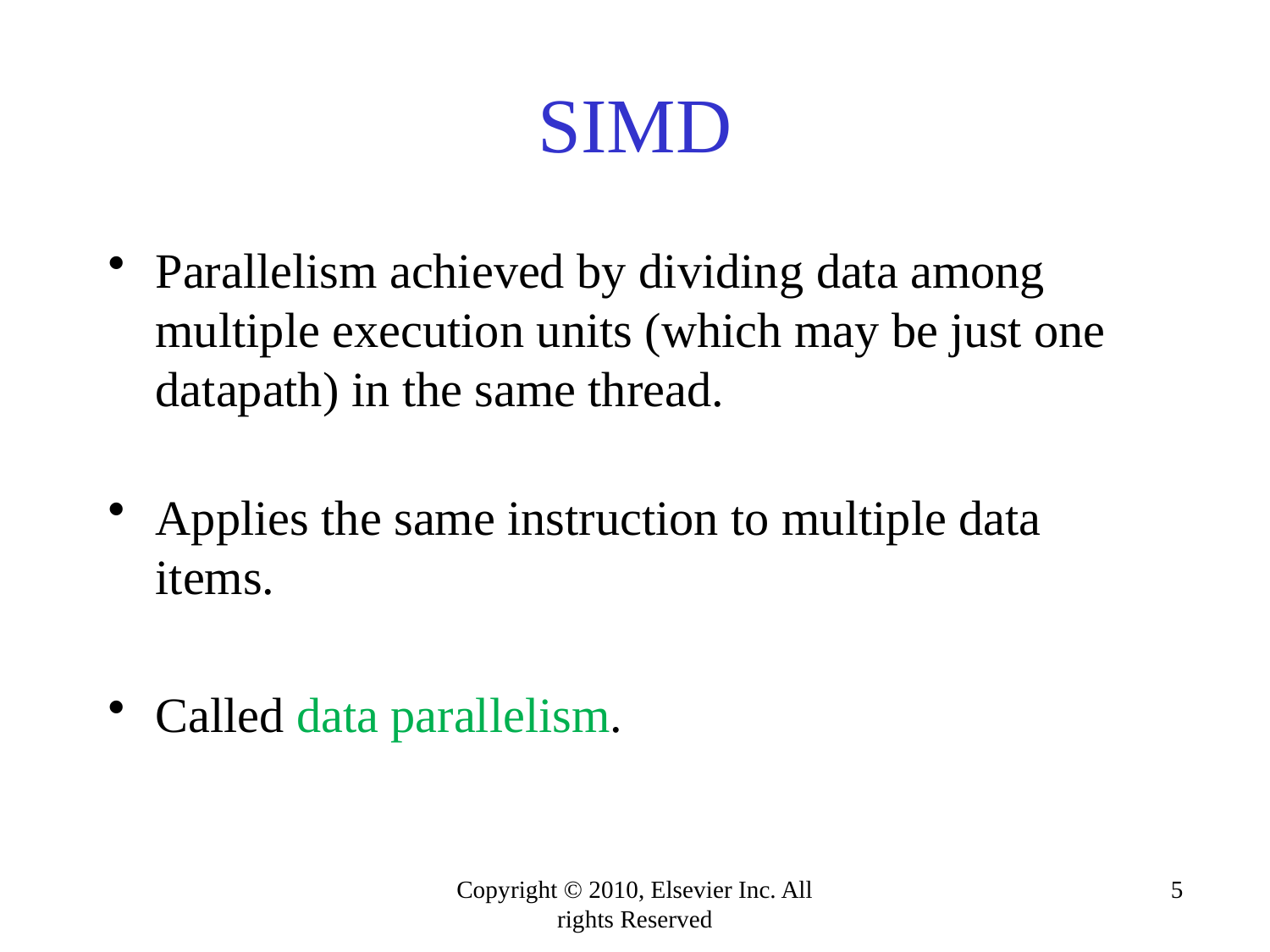

# SIMD
Parallelism achieved by dividing data among multiple execution units (which may be just one datapath) in the same thread.
Applies the same instruction to multiple data items.

Called data parallelism.

Copyright © 2010, Elsevier Inc. All rights Reserved